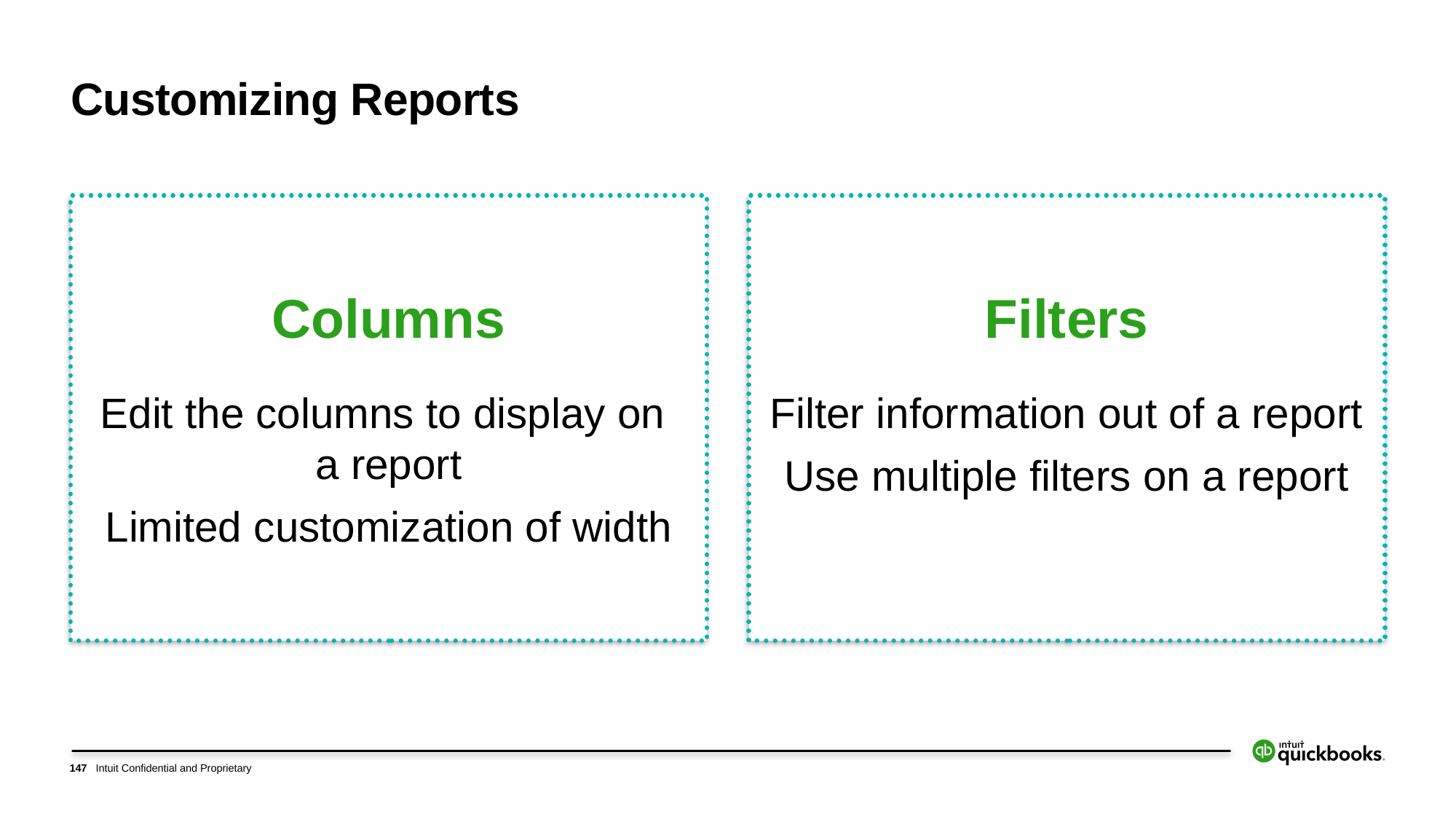

Customizing Reports

Columns
Edit the columns to display on
a report
Limited customization of width

Filters
Filter information out of a report
Use multiple filters on a report